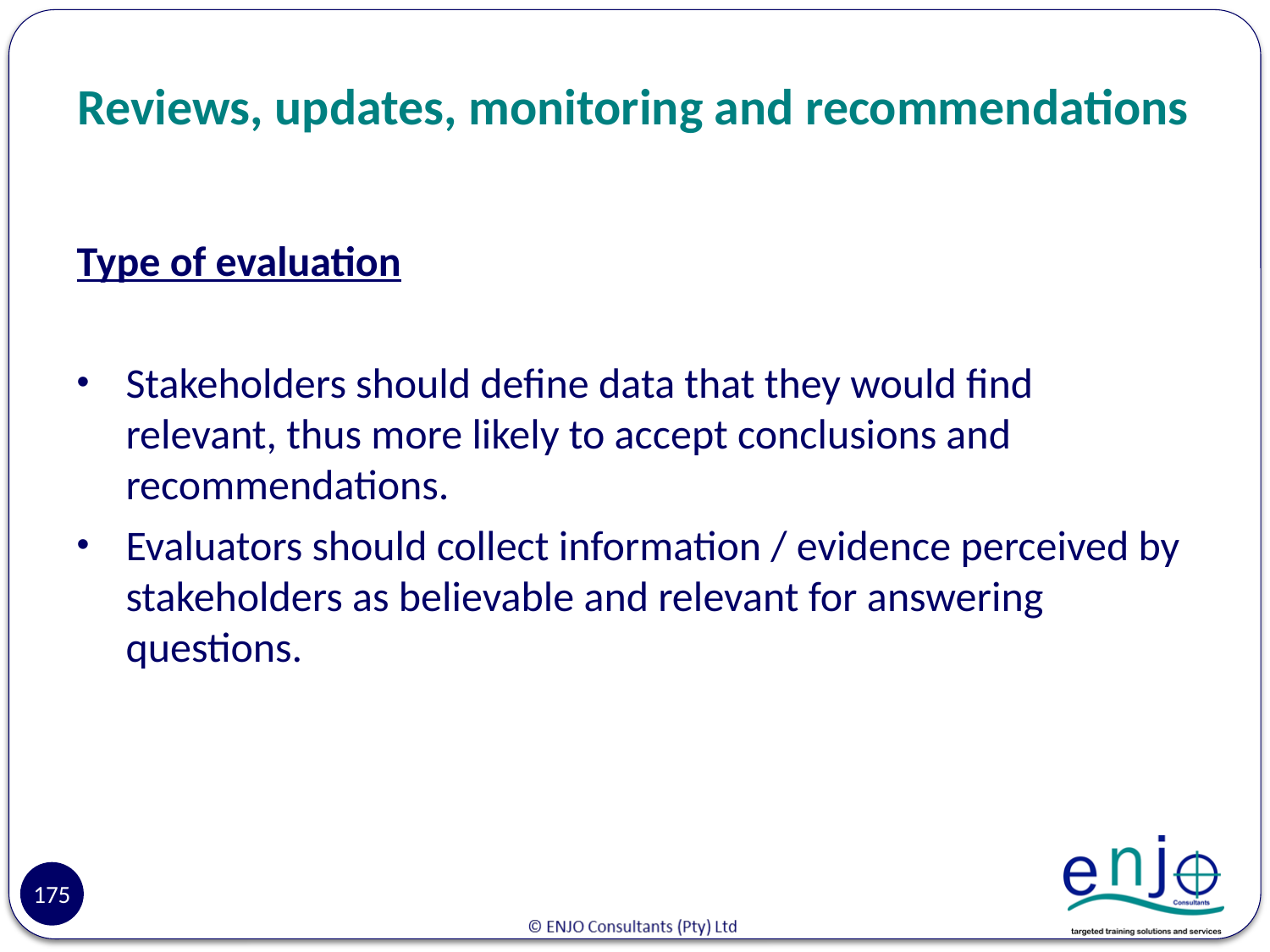

# Reviews, updates, monitoring and recommendations
Type of evaluation

Stakeholders should define data that they would find relevant, thus more likely to accept conclusions and recommendations.
Evaluators should collect information / evidence perceived by stakeholders as believable and relevant for answering  questions.
175